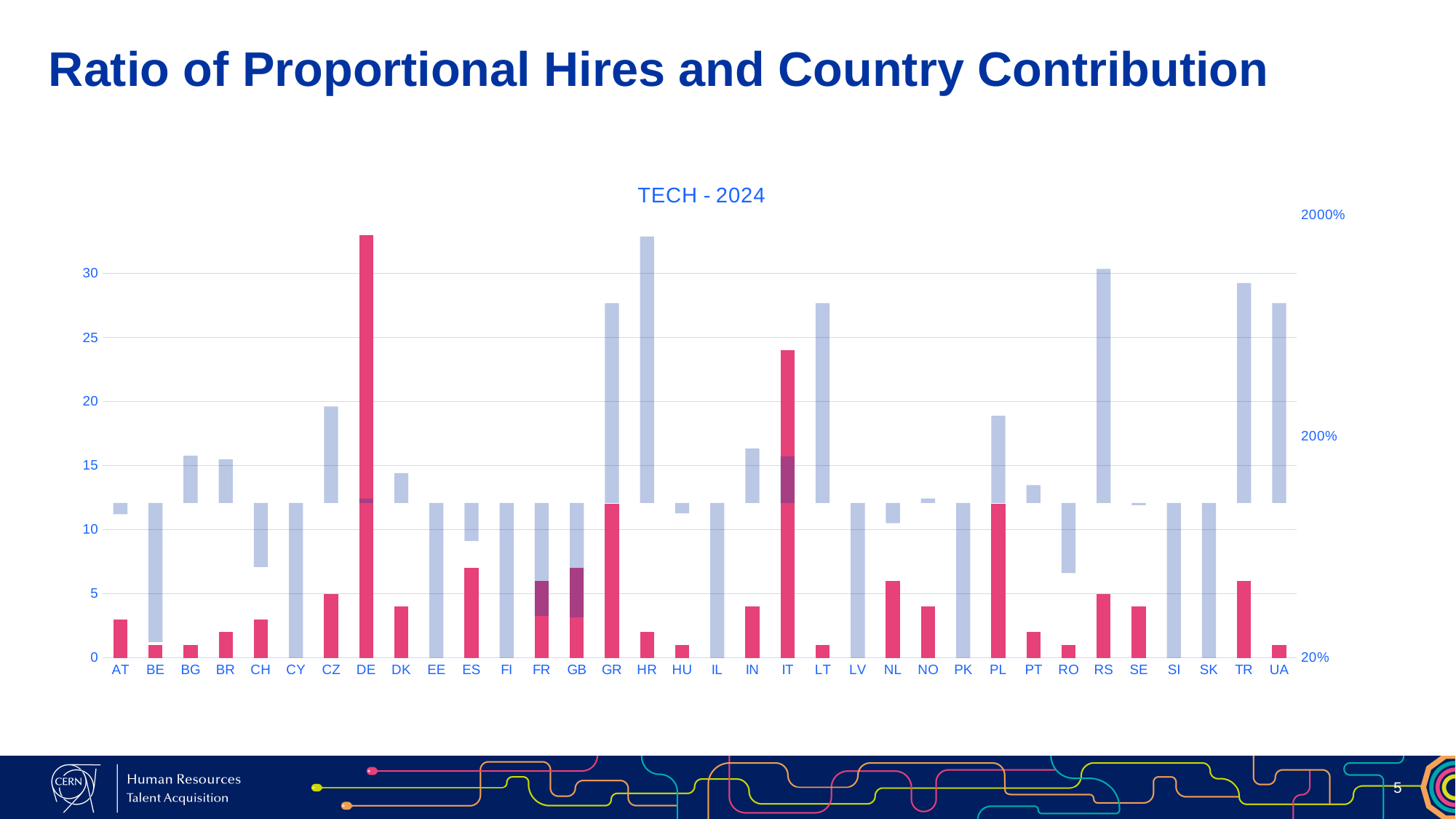

# Ratio of Proportional Hires and Country Contribution

### Chart: TECH - 2024

| Category |  |  |
|---|---|---|
| AT | 3.0 | 0.888757221152422 |
| BE | 1.0 | 0.23503419747573273 |
| BG | 1.0 | 1.6331863465621428 |
| BR | 2.0 | 1.5726979633561375 |
| CH | 3.0 | 0.513663447709061 |
| CY | 0.0 | 0.0 |
| CZ | 5.0 | 2.7219772442702377 |
| DE | 33.0 | 1.045726780112178 |
| DK | 4.0 | 1.3624442249395414 |
| EE | 0.0 | 0.0 |
| ES | 7.0 | 0.6735043392922432 |
| FI | 0.0 | 0.0 |
| FR | 6.0 | 0.30869596534373295 |
| GB | 7.0 | 0.3047572608417395 |
| GR | 12.0 | 7.961783439490446 |
| HR | 2.0 | 15.923566878980893 |
| HU | 1.0 | 0.8971023593792051 |
| IL | 0.0 | 0.0 |
| IN | 4.0 | 1.757083241818581 |
| IT | 24.0 | 1.621063012070165 |
| LT | 1.0 | 7.961783439490446 |
| LV | 0.0 | 0.0 |
| NL | 6.0 | 0.8096728921515708 |
| NO | 4.0 | 1.0484653089040918 |
| PK | 0.0 | 0.0 |
| PL | 12.0 | 2.473563787026158 |
| PT | 2.0 | 1.2017786323759163 |
| RO | 1.0 | 0.48253232966608767 |
| RS | 5.0 | 11.37397634212921 |
| SE | 4.0 | 0.9761573565658784 |
| SI | 0.0 | 0.0 |
| SK | 0.0 | 0.0 |
| TR | 6.0 | 9.799118079372857 |
| UA | 1.0 | 7.961783439490446 |
5